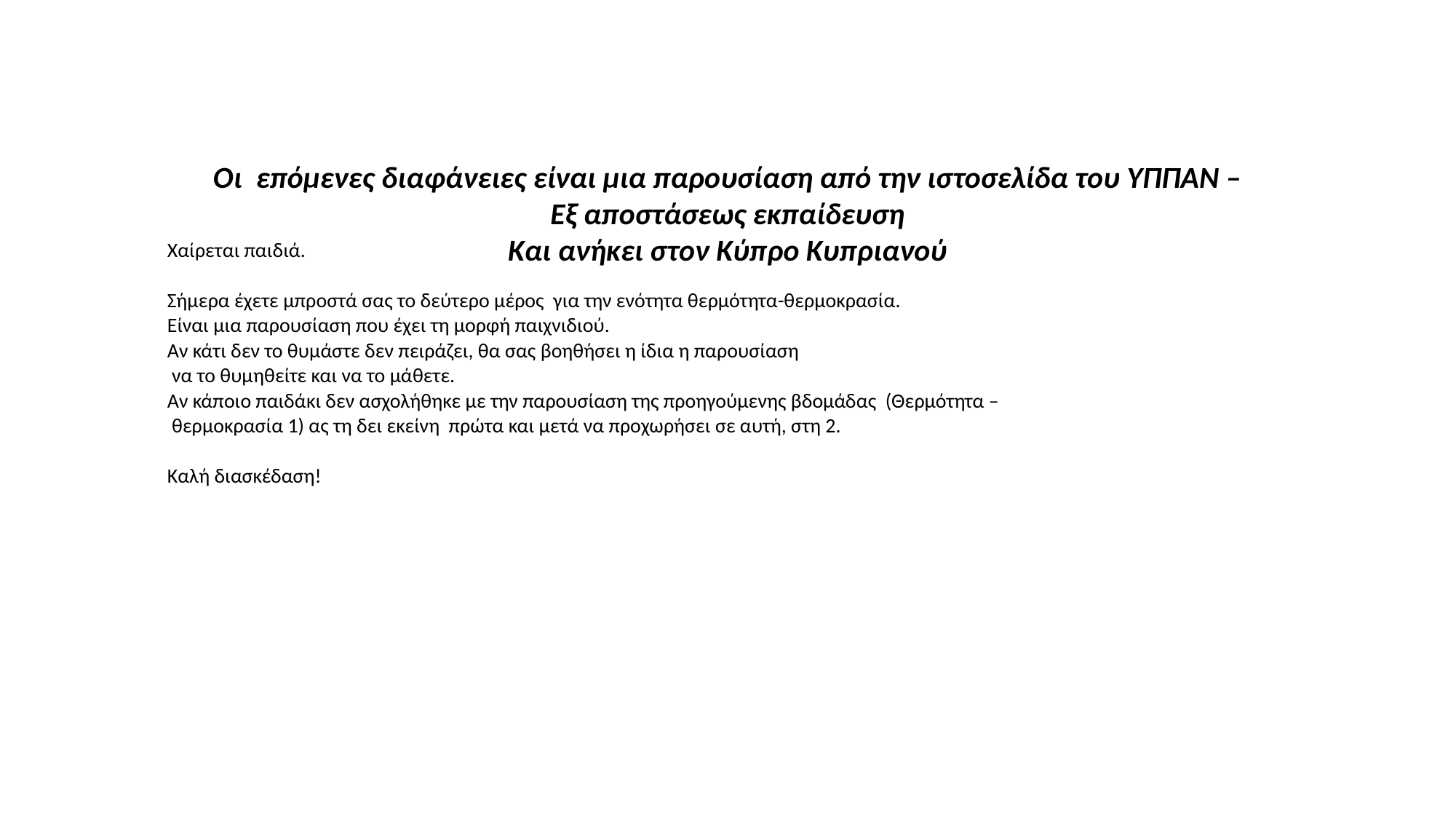

# Οι  επόμενες διαφάνειες είναι μια παρουσίαση από την ιστοσελίδα του ΥΠΠΑΝ – Εξ αποστάσεως εκπαίδευση Και ανήκει στον Κύπρο Κυπριανού
Χαίρεται παιδιά.

Σήμερα έχετε μπροστά σας το δεύτερο μέρος  για την ενότητα θερμότητα-θερμοκρασία.
Είναι μια παρουσίαση που έχει τη μορφή παιχνιδιού.
Αν κάτι δεν το θυμάστε δεν πειράζει, θα σας βοηθήσει η ίδια η παρουσίαση
 να το θυμηθείτε και να το μάθετε.
Αν κάποιο παιδάκι δεν ασχολήθηκε με την παρουσίαση της προηγούμενης βδομάδας  (Θερμότητα –
 θερμοκρασία 1) ας τη δει εκείνη  πρώτα και μετά να προχωρήσει σε αυτή, στη 2.

Καλή διασκέδαση!